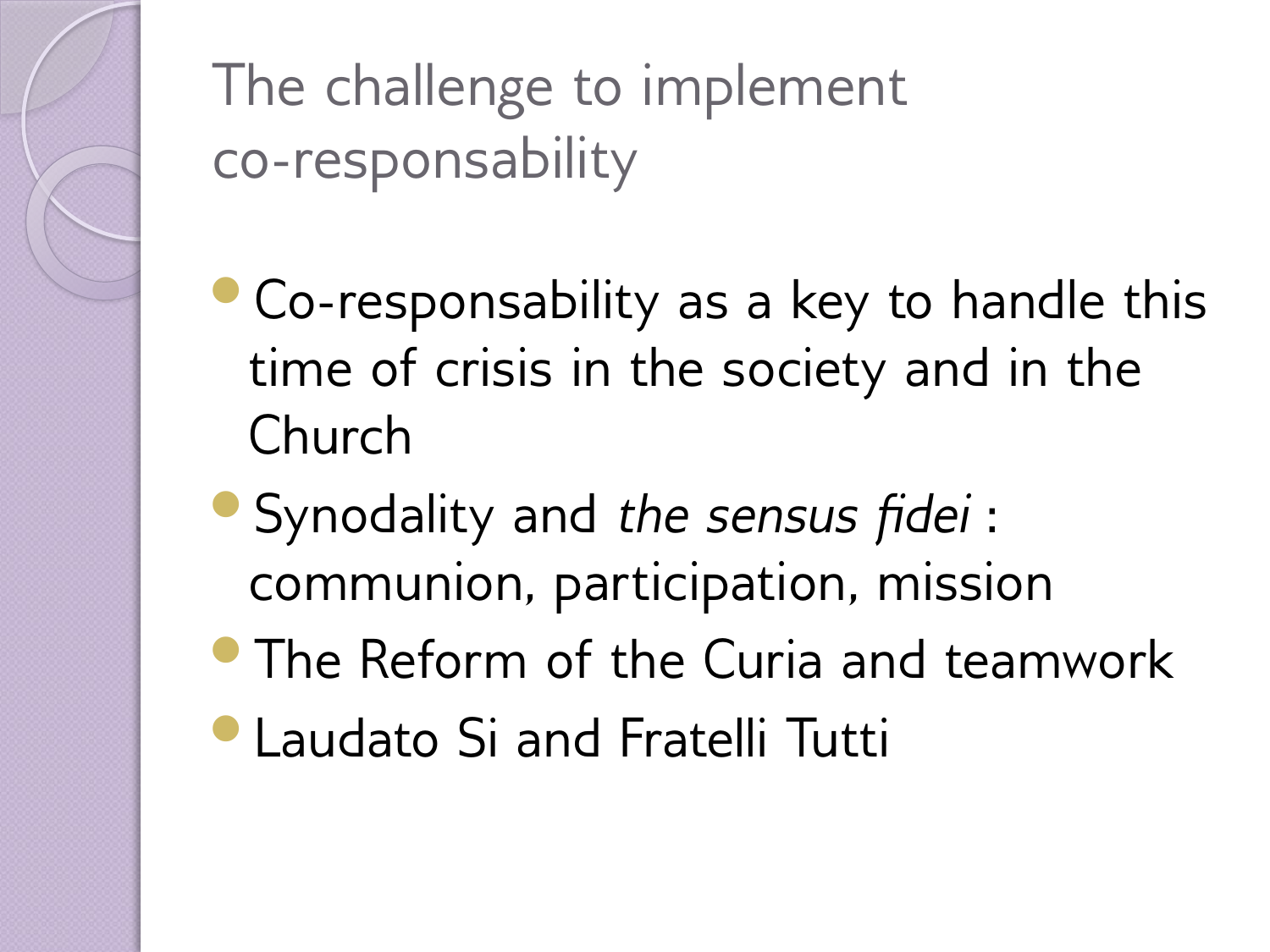

# The challenge to implement co-responsability
Co-responsability as a key to handle this time of crisis in the society and in the Church
Synodality and the sensus fidei : communion, participation, mission
The Reform of the Curia and teamwork
Laudato Si and Fratelli Tutti